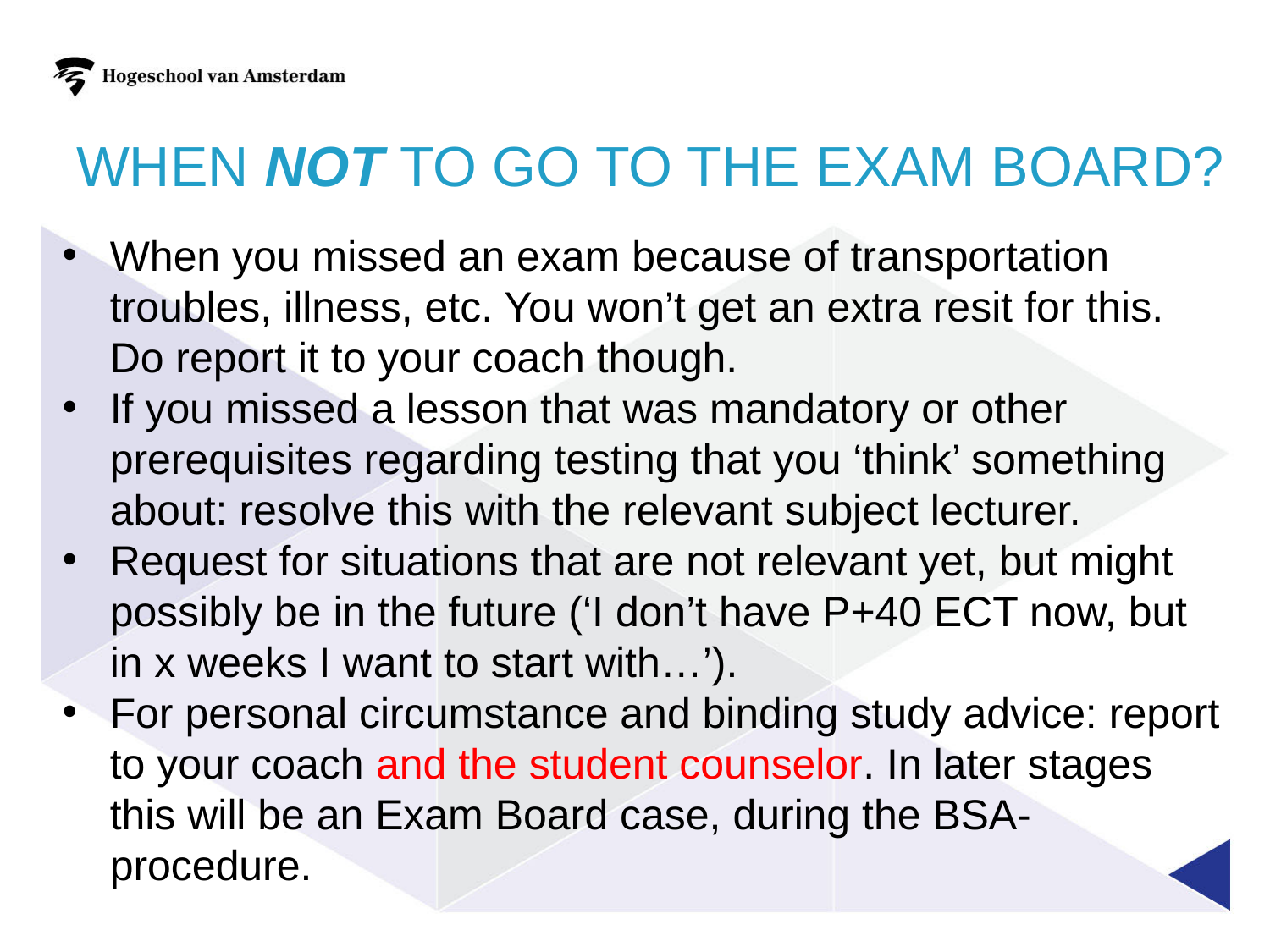

# When not to go to the exam Board?
When you missed an exam because of transportation troubles, illness, etc. You won’t get an extra resit for this. Do report it to your coach though.
If you missed a lesson that was mandatory or other prerequisites regarding testing that you ‘think’ something about: resolve this with the relevant subject lecturer.
Request for situations that are not relevant yet, but might possibly be in the future (‘I don’t have P+40 ECT now, but in x weeks I want to start with…’).
For personal circumstance and binding study advice: report to your coach and the student counselor. In later stages this will be an Exam Board case, during the BSA-procedure.